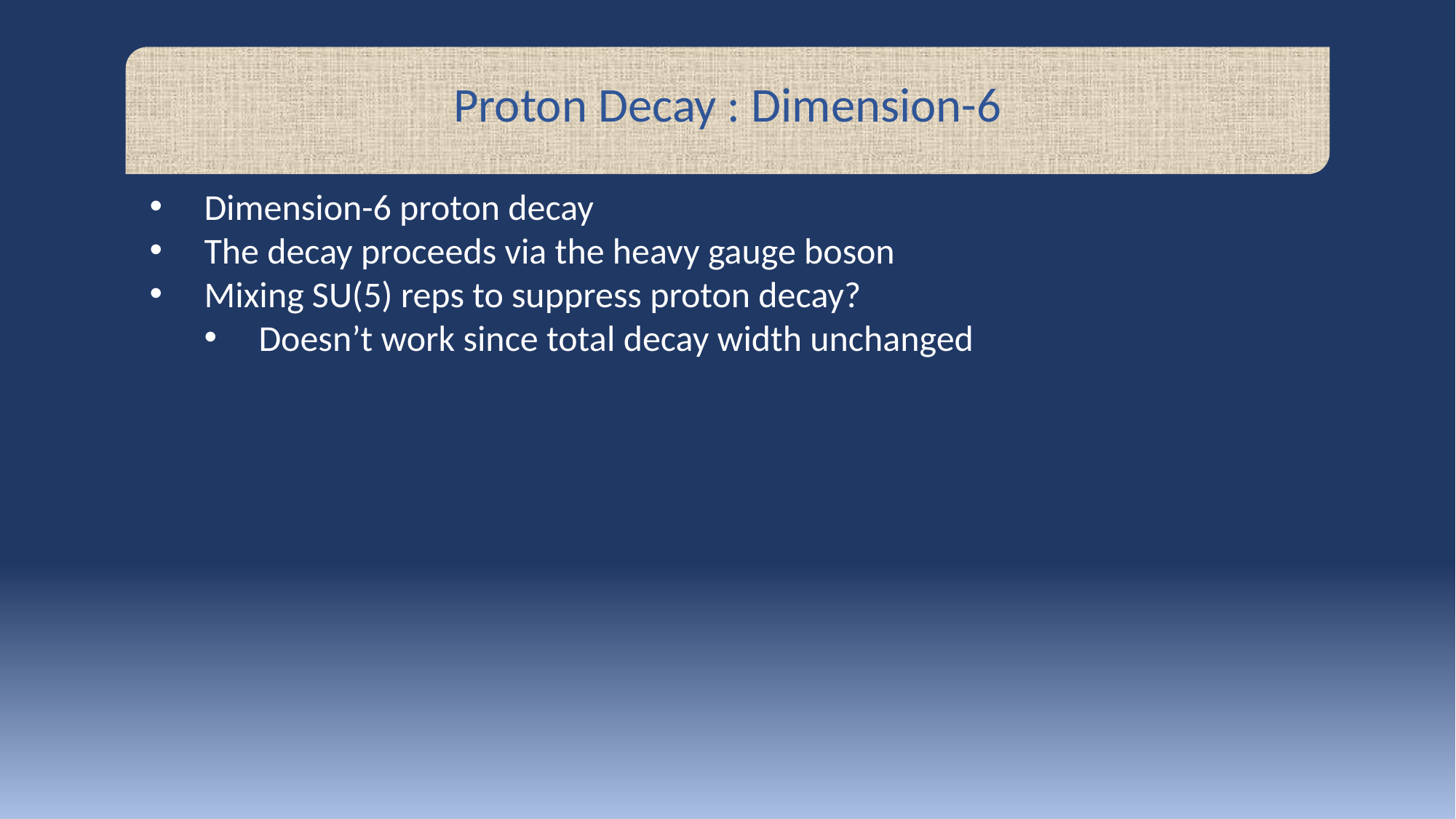

Proton Decay : Dimension-6

Dimension-6 proton decay
The decay proceeds via the heavy gauge boson
Mixing SU(5) reps to suppress proton decay?
Doesn’t work since total decay width unchanged